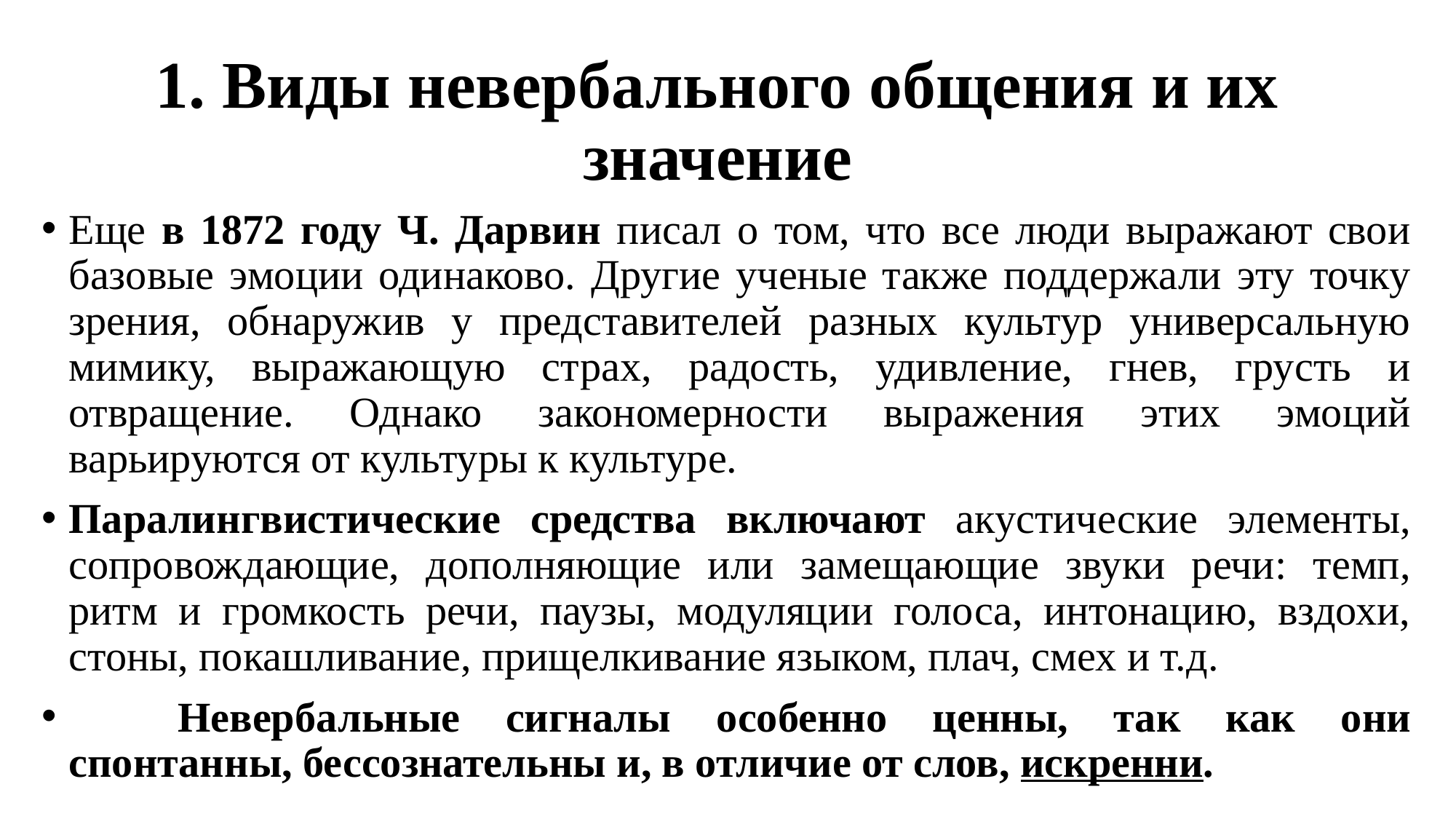

# 1. Виды невербального общения и их значение
Еще в 1872 году Ч. Дарвин писал о том, что все люди выражают свои базовые эмоции одинаково. Другие ученые также поддержали эту точку зрения, обнаружив у представителей разных культур универсальную мимику, выражающую страх, радость, удивление, гнев, грусть и отвращение. Однако закономерности выражения этих эмоций варьируются от культуры к культуре.
Паралингвистические средства включают акустические элементы, сопровождающие, дополняющие или замещающие звуки речи: темп, ритм и громкость речи, паузы, модуляции голоса, интонацию, вздохи, стоны, покашливание, прищелкивание языком, плач, смех и т.д.
	Невербальные сигналы особенно ценны, так как они спонтанны, бессознательны и, в отличие от слов, искренни.